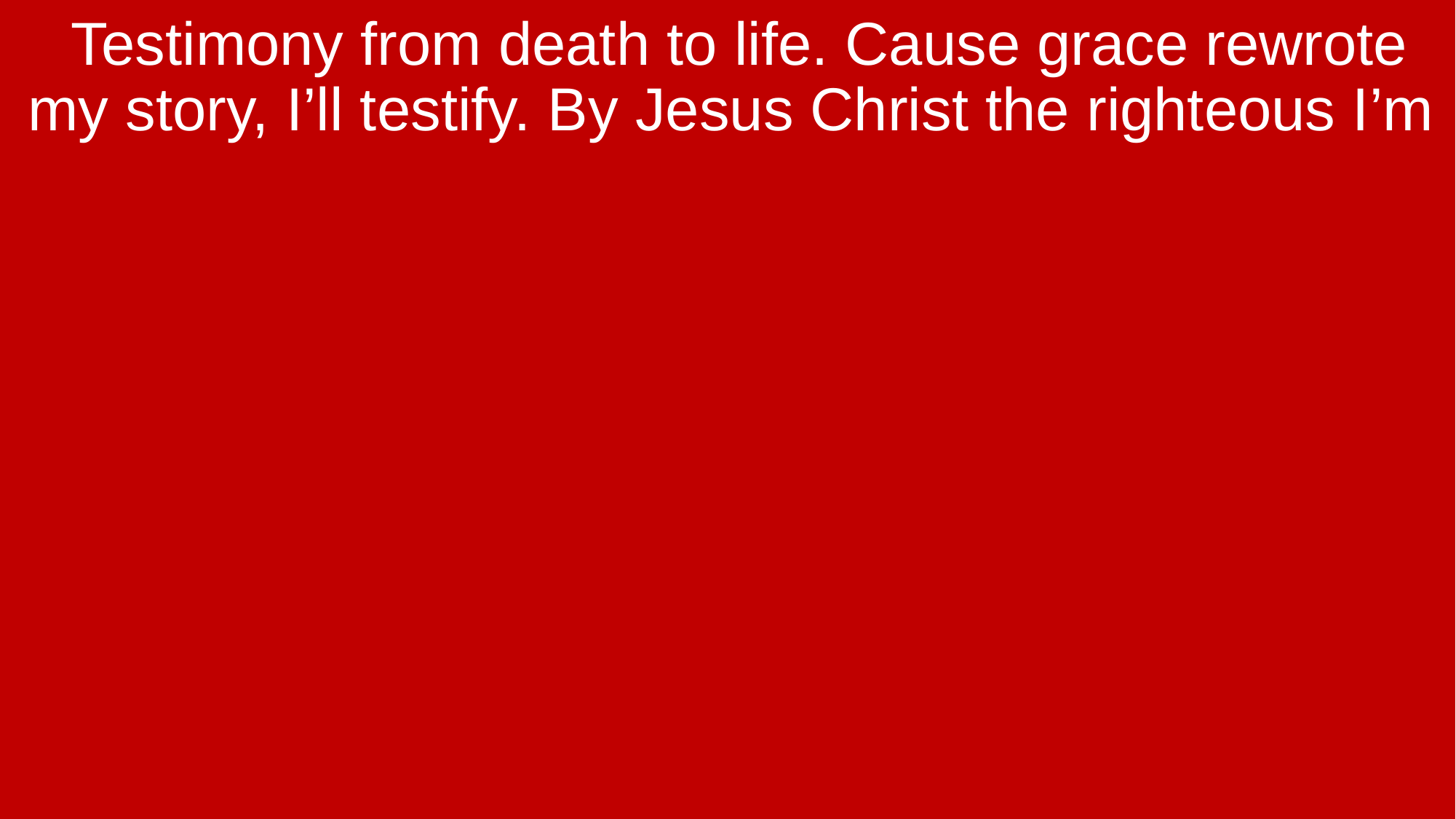

Testimony from death to life. Cause grace rewrote my story, I’ll testify. By Jesus Christ the righteous I’m